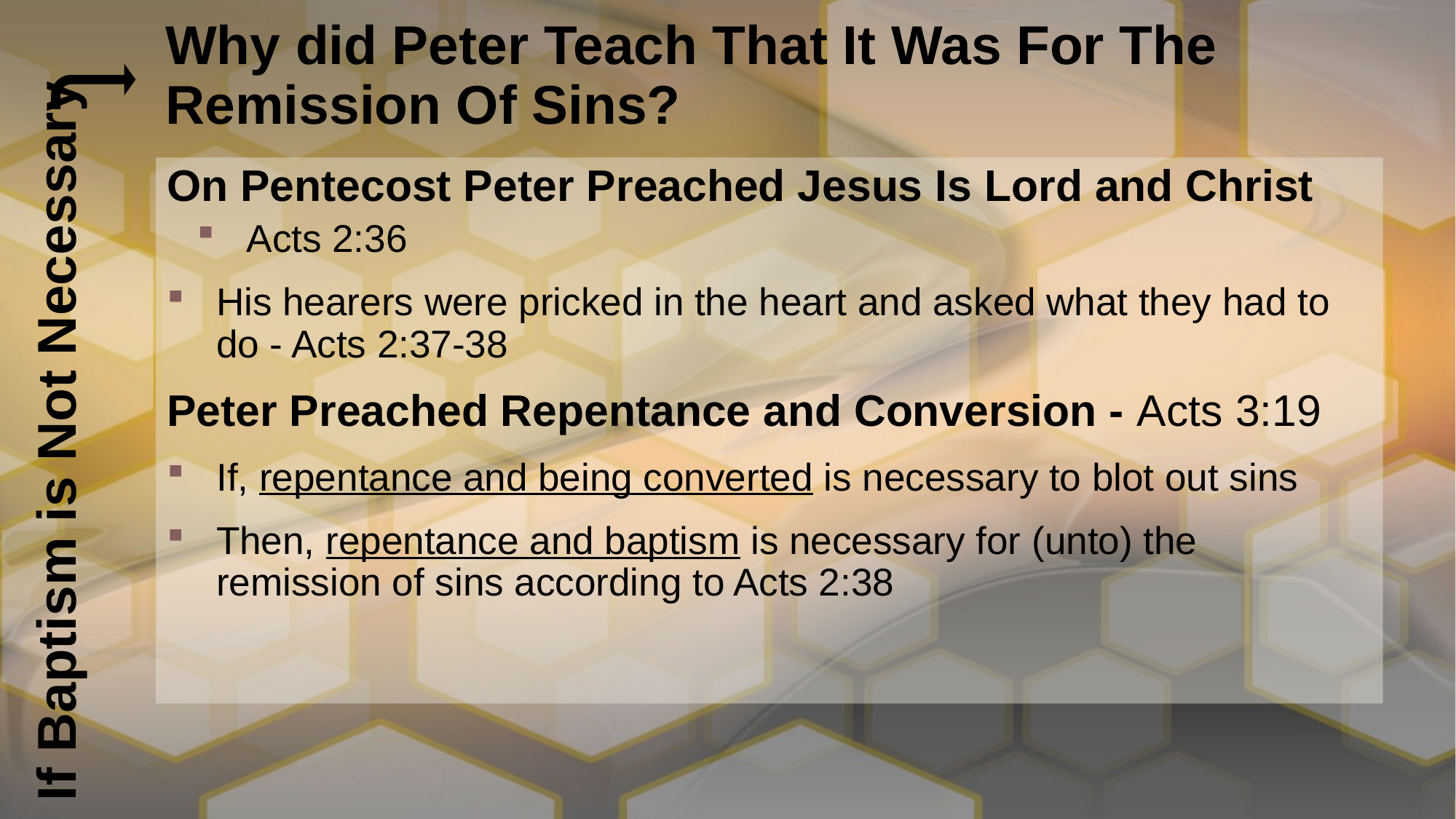

# Why did Peter Teach That It Was For The Remission Of Sins?

On Pentecost Peter Preached Jesus Is Lord and Christ
Acts 2:36
His hearers were pricked in the heart and asked what they had to do - Acts 2:37-38
Peter Preached Repentance and Conversion - Acts 3:19
If, repentance and being converted is necessary to blot out sins
Then, repentance and baptism is necessary for (unto) the remission of sins according to Acts 2:38
If Baptism is Not Necessary